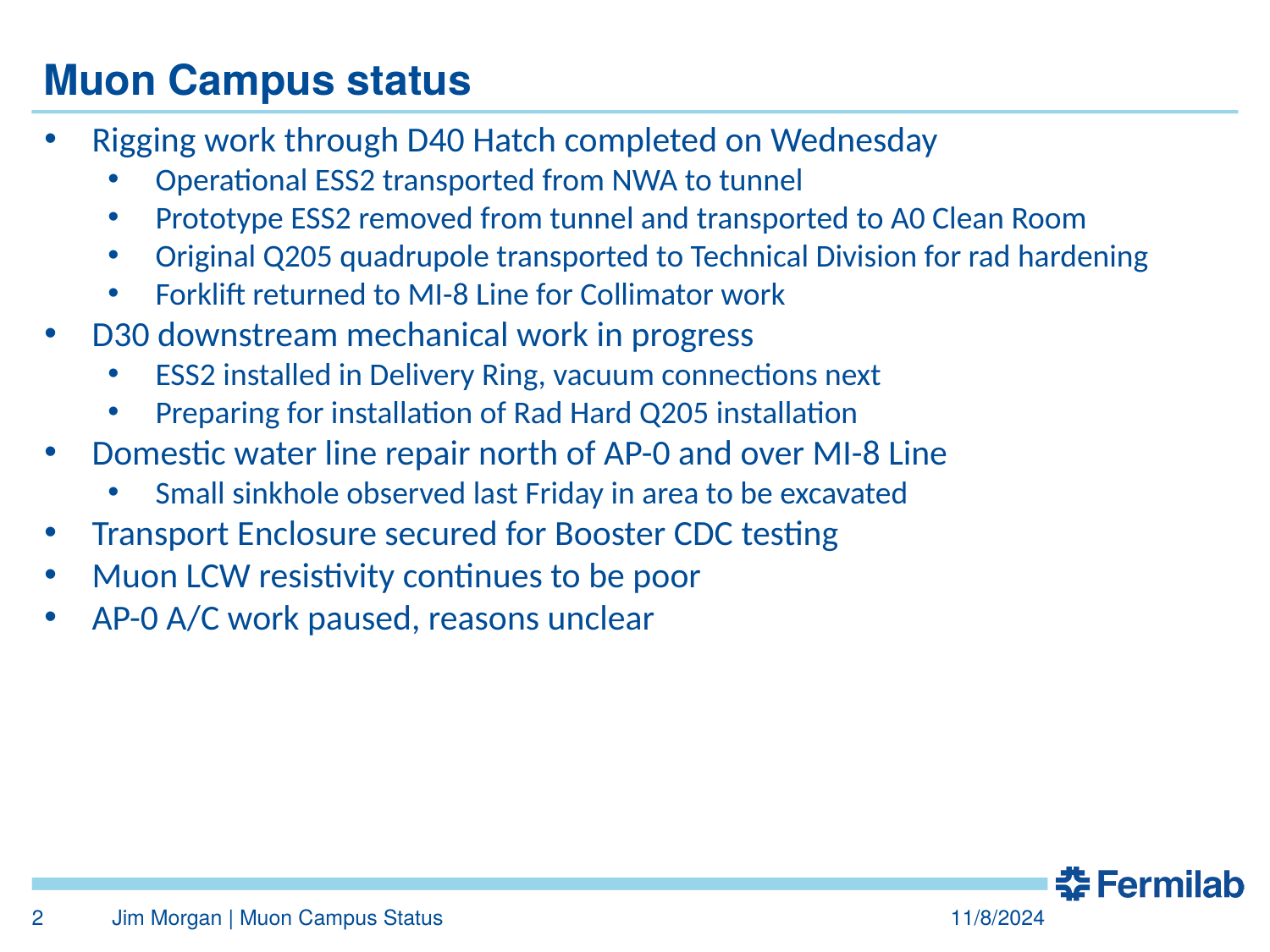

# Muon Campus status
Rigging work through D40 Hatch completed on Wednesday
Operational ESS2 transported from NWA to tunnel
Prototype ESS2 removed from tunnel and transported to A0 Clean Room
Original Q205 quadrupole transported to Technical Division for rad hardening
Forklift returned to MI-8 Line for Collimator work
D30 downstream mechanical work in progress
ESS2 installed in Delivery Ring, vacuum connections next
Preparing for installation of Rad Hard Q205 installation
Domestic water line repair north of AP-0 and over MI-8 Line
Small sinkhole observed last Friday in area to be excavated
Transport Enclosure secured for Booster CDC testing
Muon LCW resistivity continues to be poor
AP-0 A/C work paused, reasons unclear

Study – M1-M3 Optics

Study – Alternative M5 optics
2
Jim Morgan | Muon Campus Status
11/8/2024